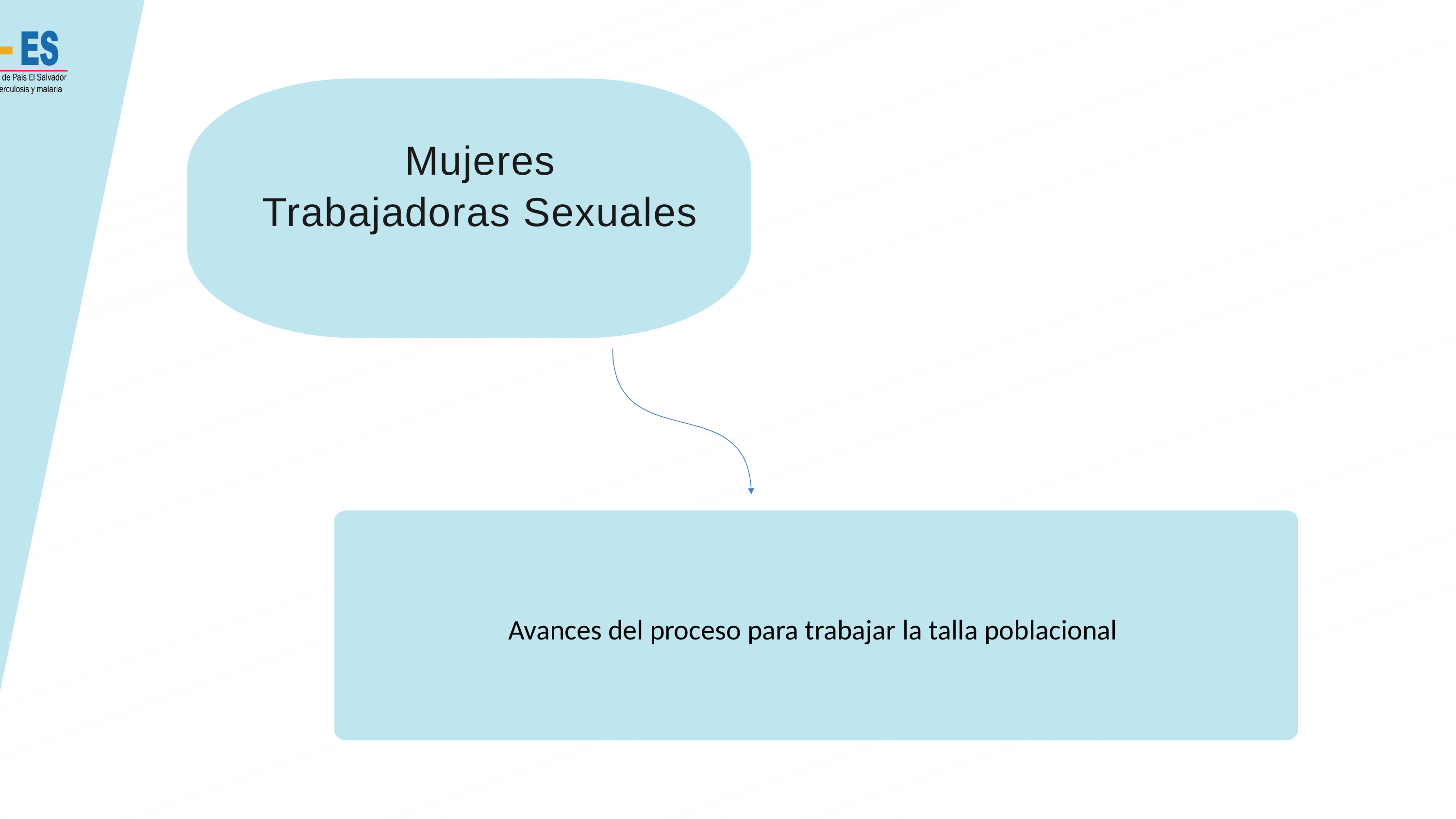

Mujeres

Trabajadoras Sexuales

Avances del proceso para trabajar la talla poblacional